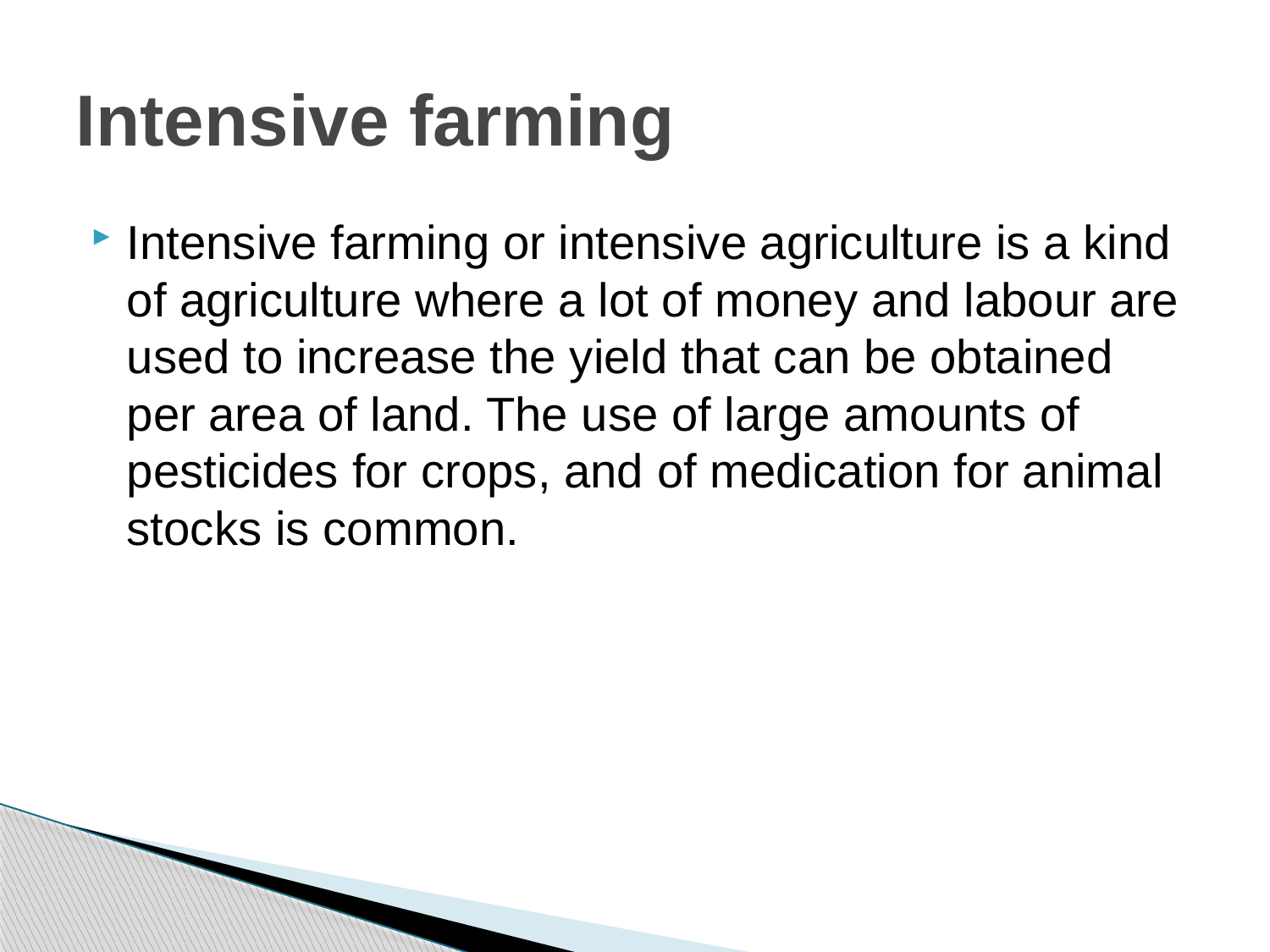

# Intensive farming
Intensive farming or intensive agriculture is a kind of agriculture where a lot of money and labour are used to increase the yield that can be obtained per area of land. The use of large amounts of pesticides for crops, and of medication for animal stocks is common.